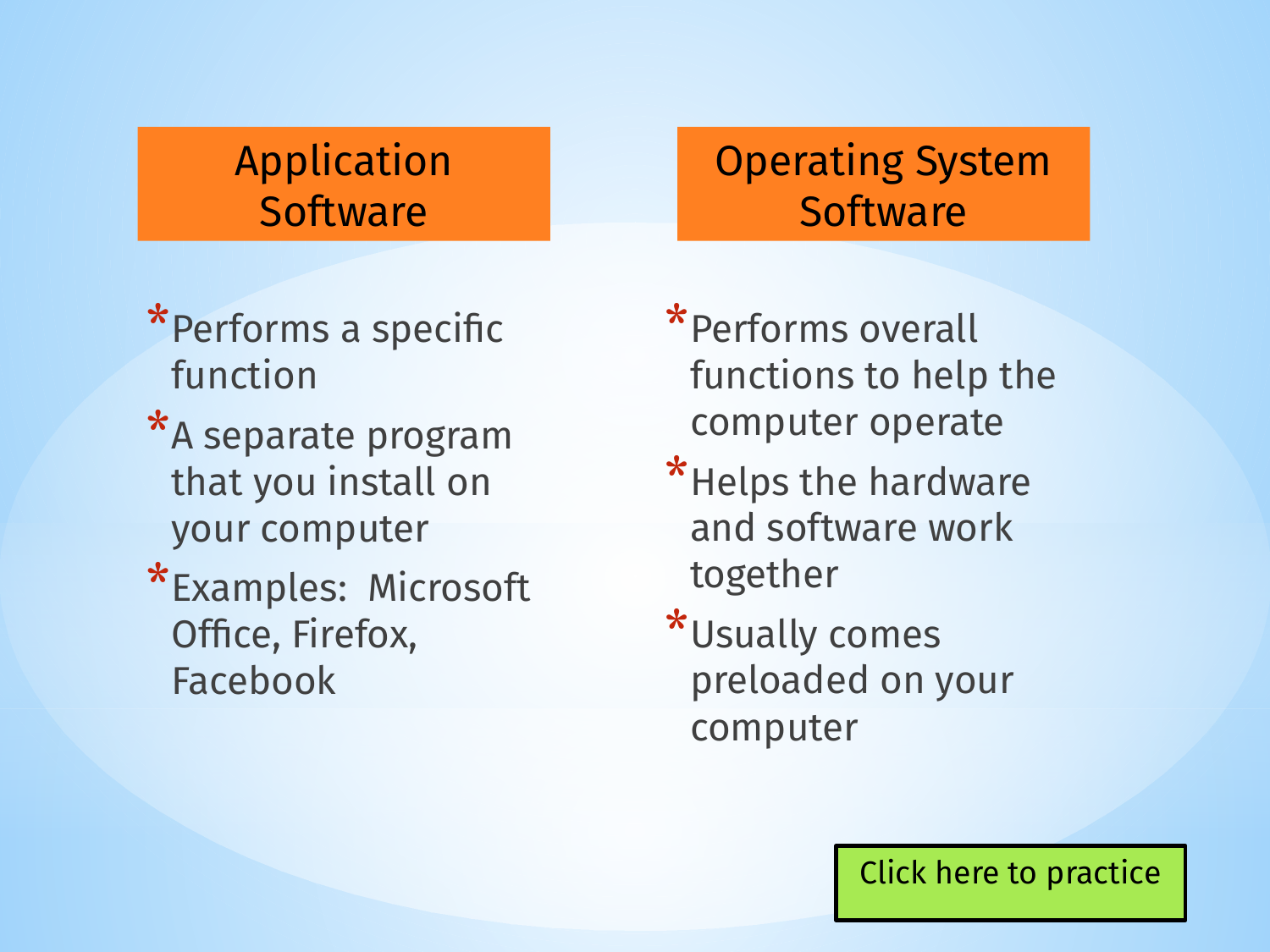

Operating System Software
Application Software
Performs a specific function
A separate program that you install on your computer
Examples:  Microsoft Office, Firefox, Facebook

Performs overall functions to help the computer operate
Helps the hardware and software work together
Usually comes preloaded on your computer
Click here to practice